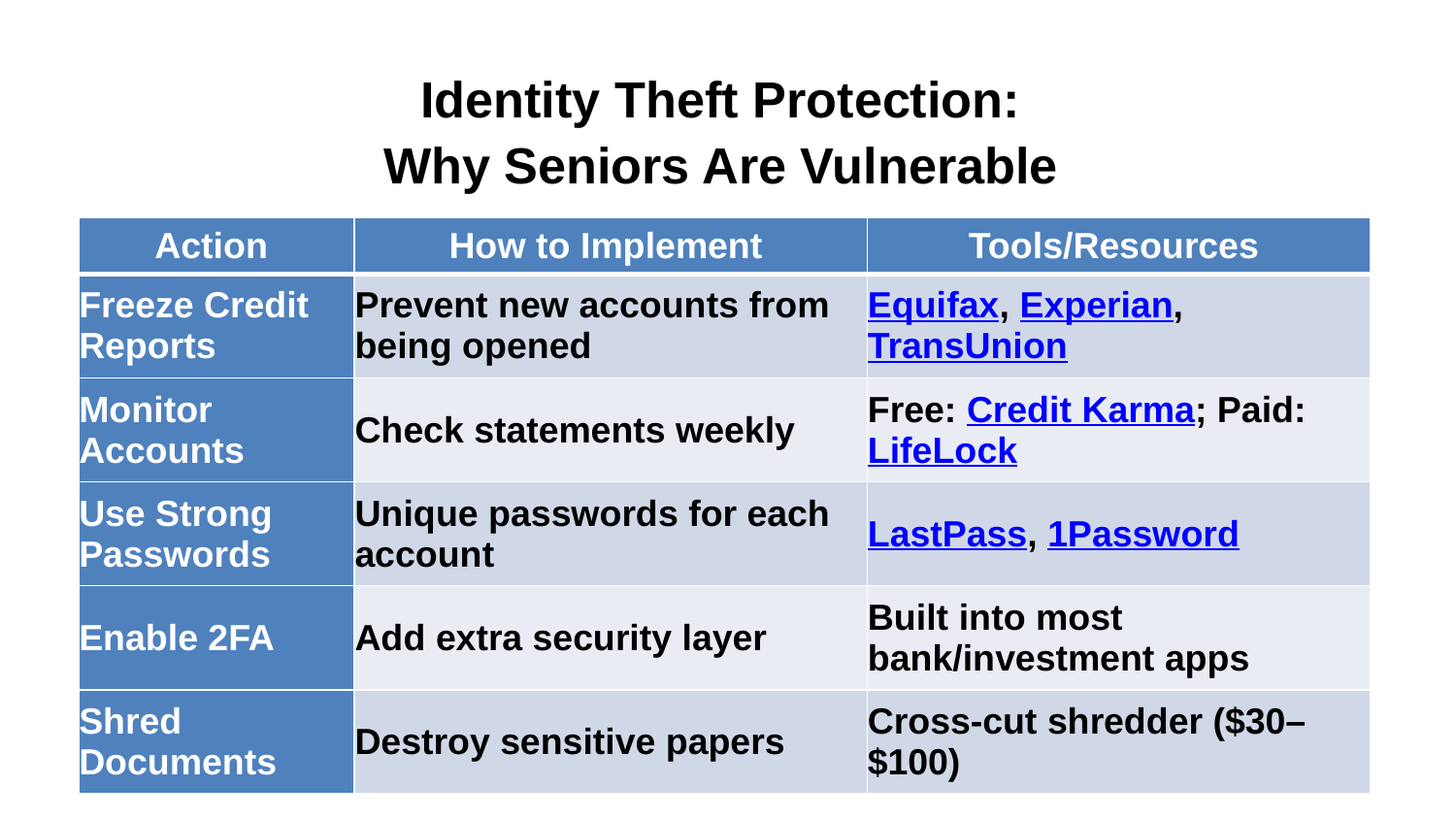

Identity Theft Protection:
Why Seniors Are Vulnerable
| Action | How to Implement | Tools/Resources |
| --- | --- | --- |
| Freeze Credit Reports | Prevent new accounts from being opened | Equifax, Experian, TransUnion |
| Monitor Accounts | Check statements weekly | Free: Credit Karma; Paid: LifeLock |
| Use Strong Passwords | Unique passwords for each account | LastPass, 1Password |
| Enable 2FA | Add extra security layer | Built into most bank/investment apps |
| Shred Documents | Destroy sensitive papers | Cross-cut shredder ($30–$100) |
# Identity Theft Protection
Why Seniors Are Vulnerable